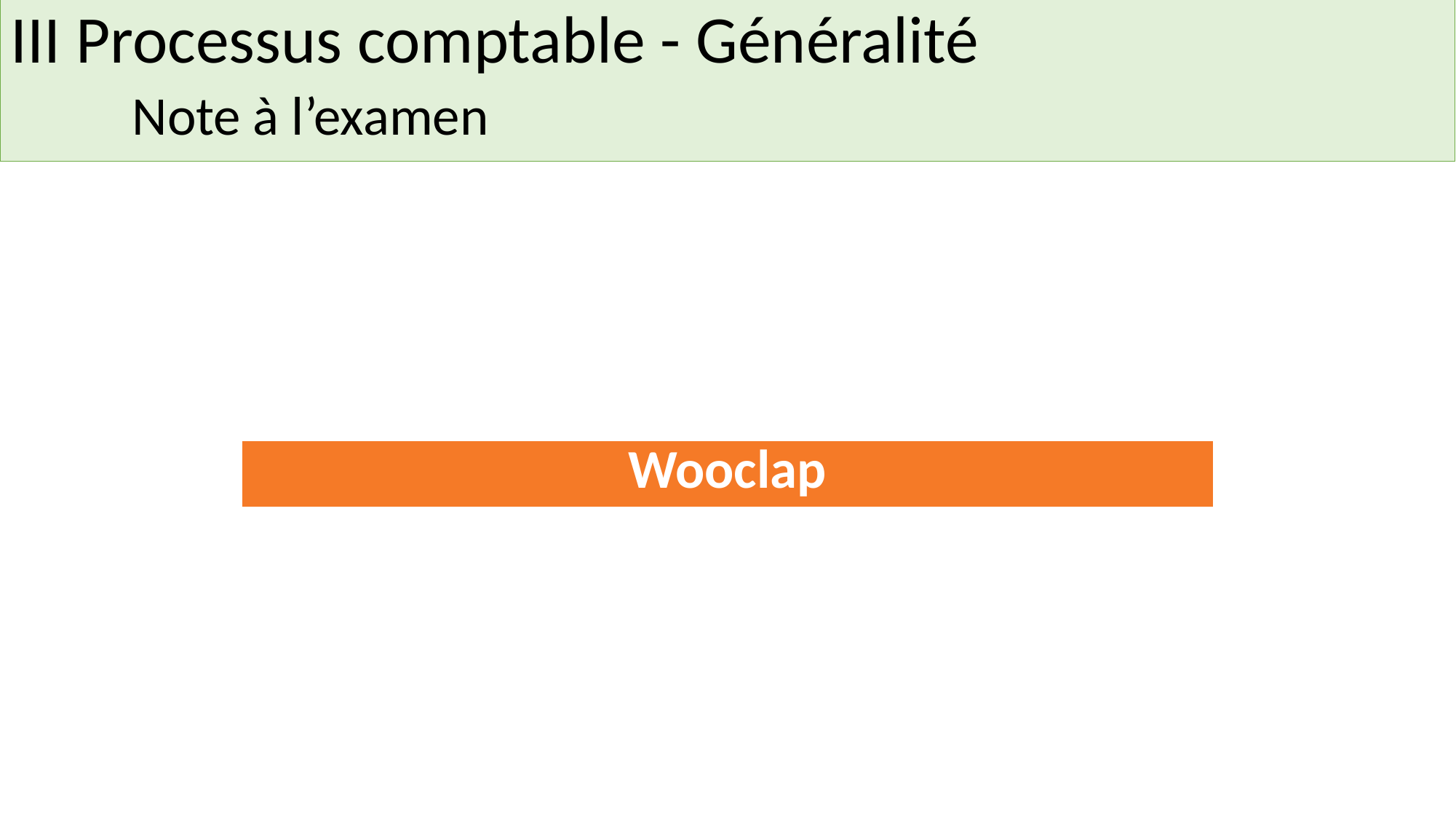

III Processus comptable - Généralité
	 Note à l’examen
| Wooclap |
| --- |